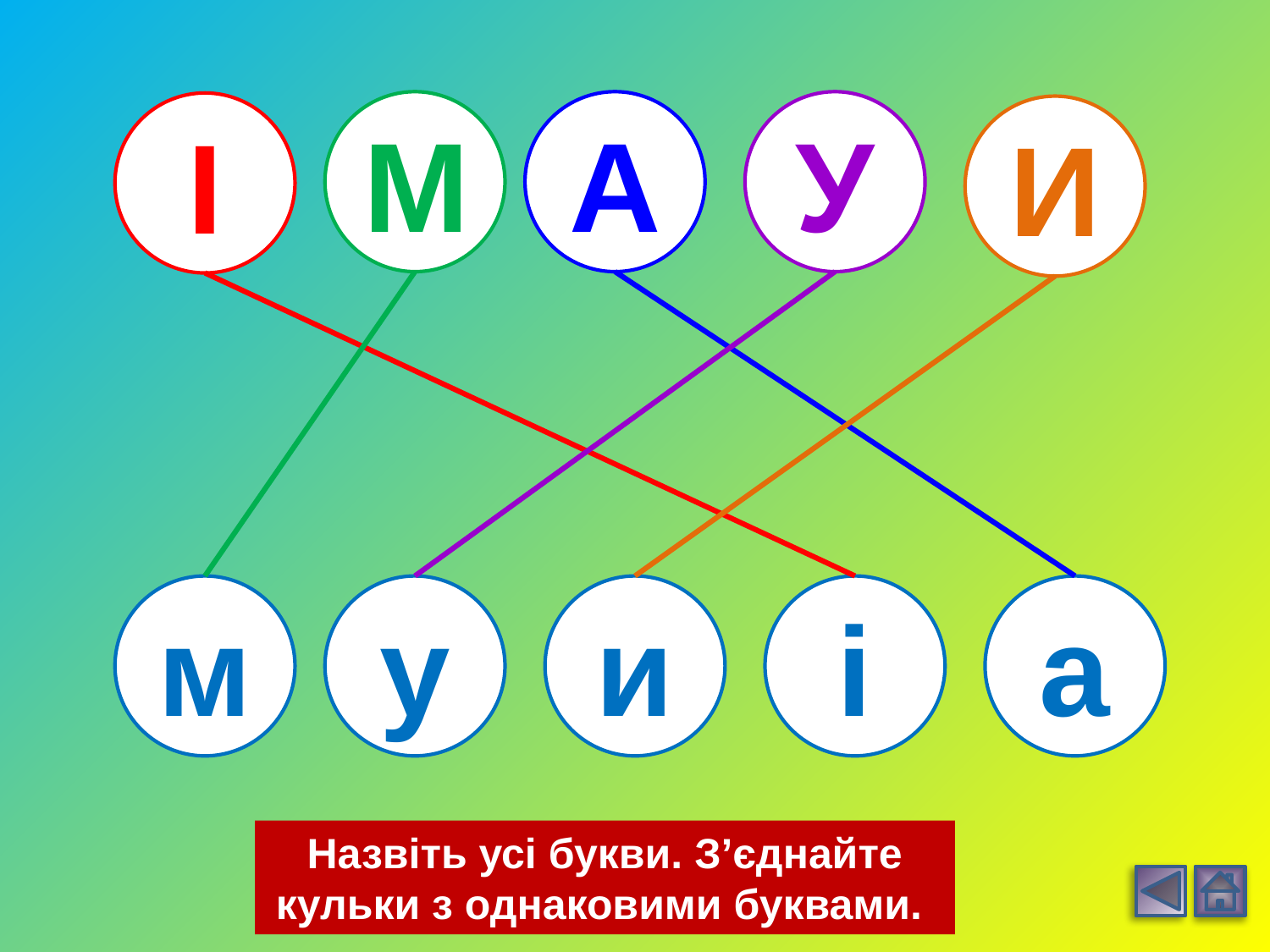

М
А
У
І
И
м
у
и
і
а
Назвіть усі букви. З’єднайте кульки з однаковими буквами.